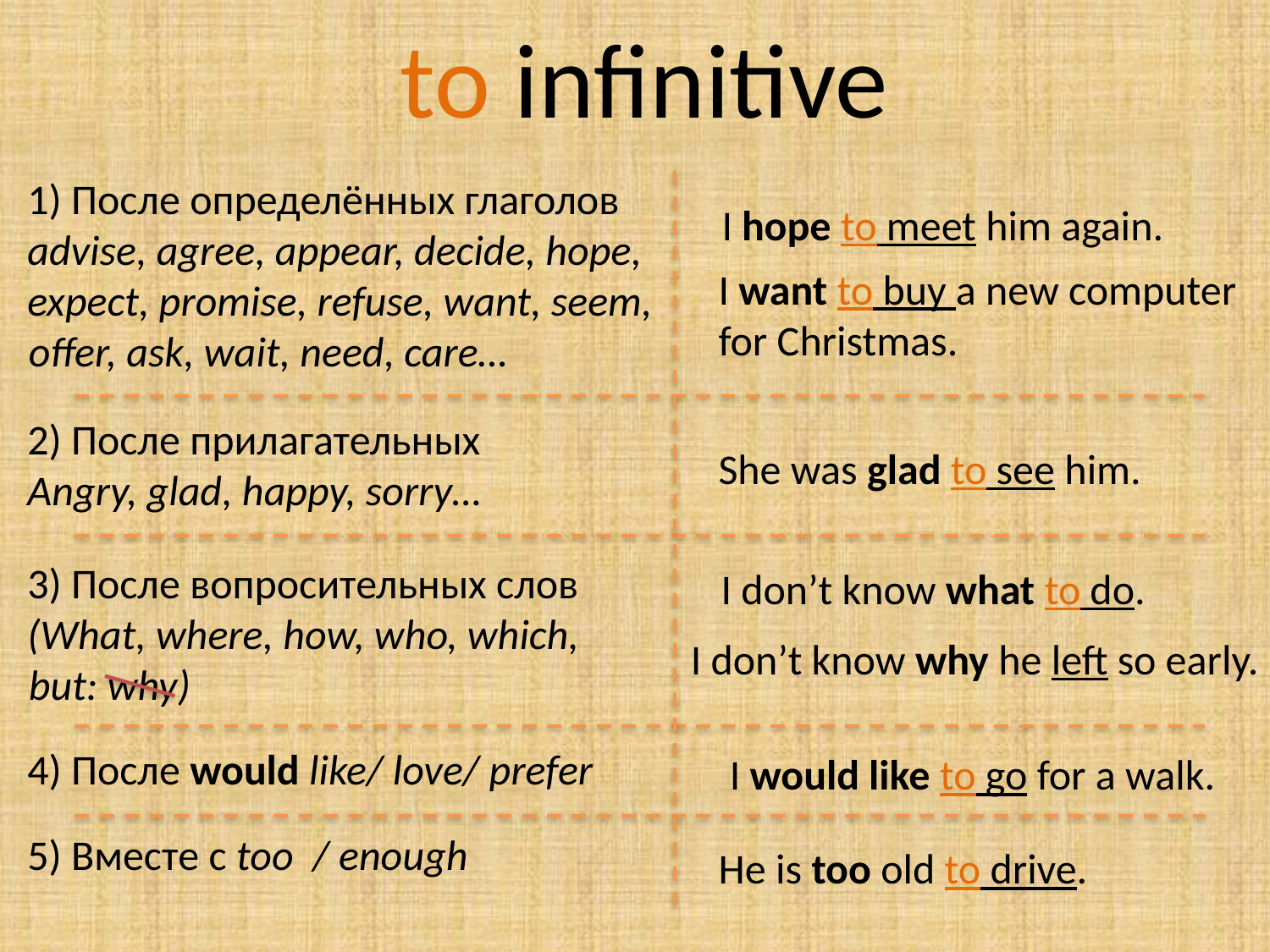

to infinitive
1) После определённых глаголов
advise, agree, appear, decide, hope,
expect, promise, refuse, want, seem, offer, ask, wait, need, care…
I hope to meet him again.
I want to buy a new computer
for Christmas.
2) После прилагательных
Angry, glad, happy, sorry…
She was glad to see him.
3) После вопросительных слов
(What, where, how, who, which, but: why)
I don’t know what to do.
I don’t know why he left so early.
4) После would like/ love/ prefer
I would like to go for a walk.
5) Вместе с too  / enough
He is too old to drive.